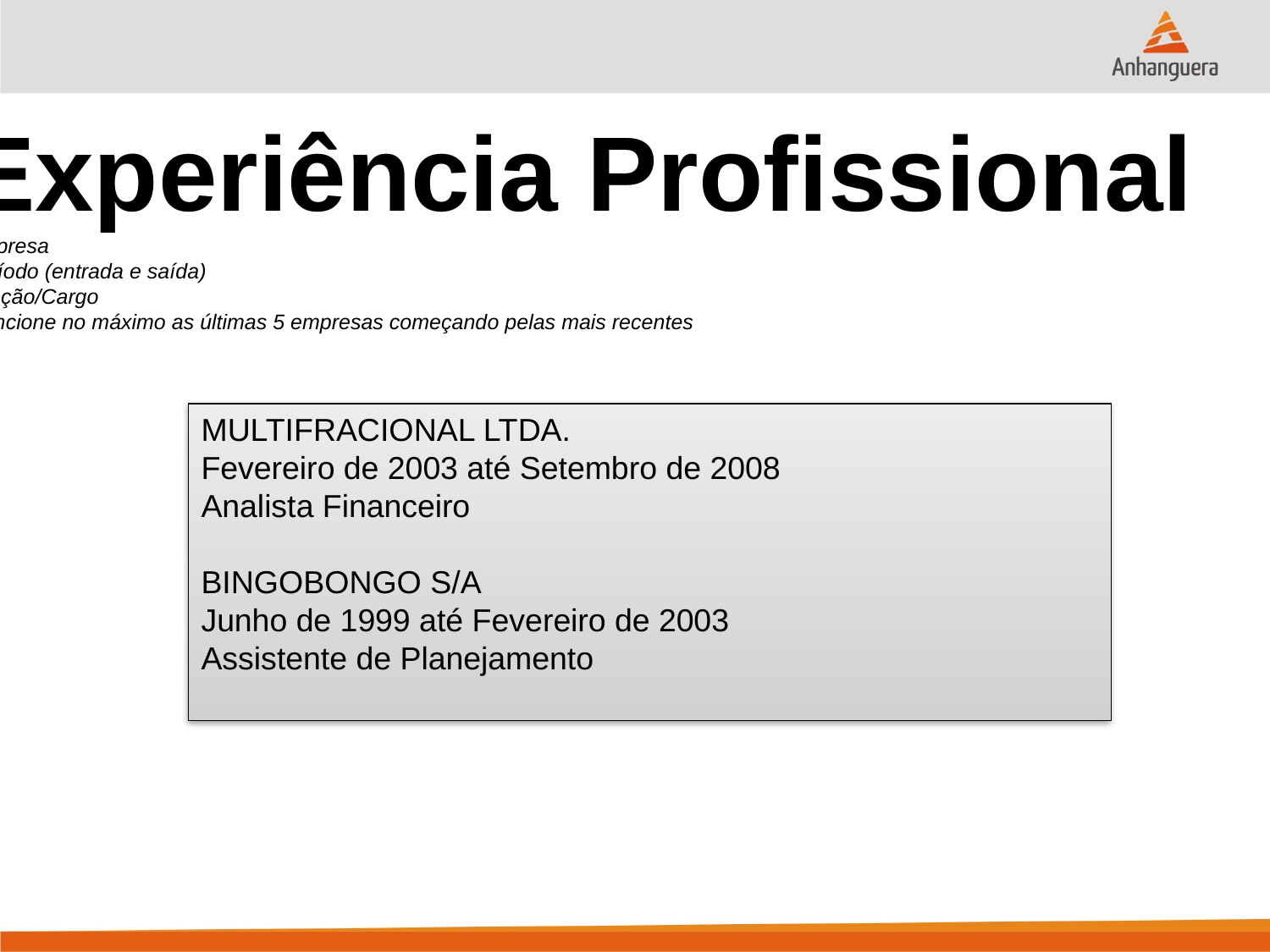

Experiência Profissional
Empresa
Período (entrada e saída)
Função/Cargo
Mencione no máximo as últimas 5 empresas começando pelas mais recentes
MULTIFRACIONAL LTDA.
Fevereiro de 2003 até Setembro de 2008
Analista Financeiro

BINGOBONGO S/A
Junho de 1999 até Fevereiro de 2003
Assistente de Planejamento